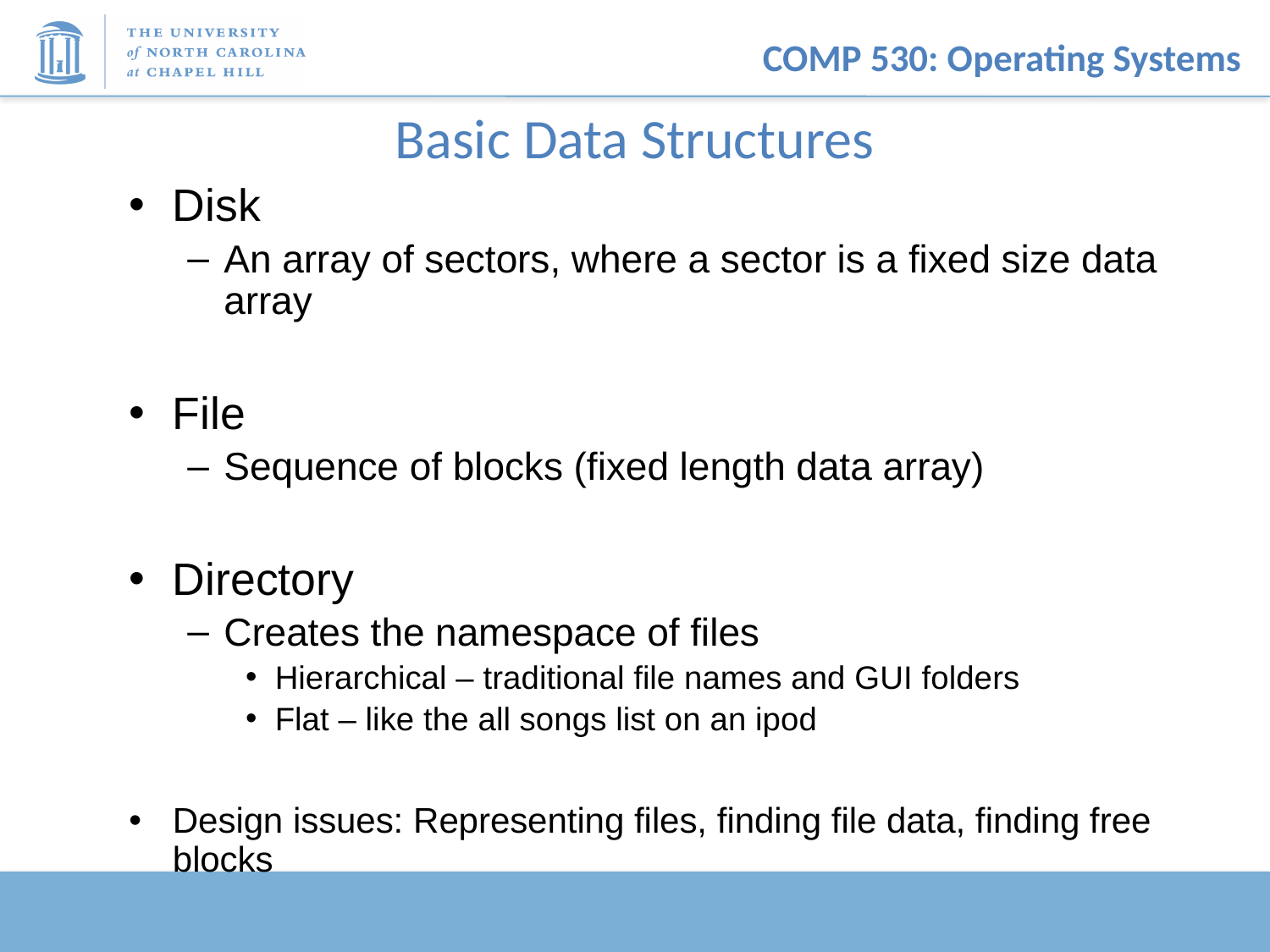

# Basic Data Structures
Disk
An array of sectors, where a sector is a fixed size data array

File
Sequence of blocks (fixed length data array)

Directory
Creates the namespace of files
Hierarchical – traditional file names and GUI folders
Flat – like the all songs list on an ipod

Design issues: Representing files, finding file data, finding free blocks